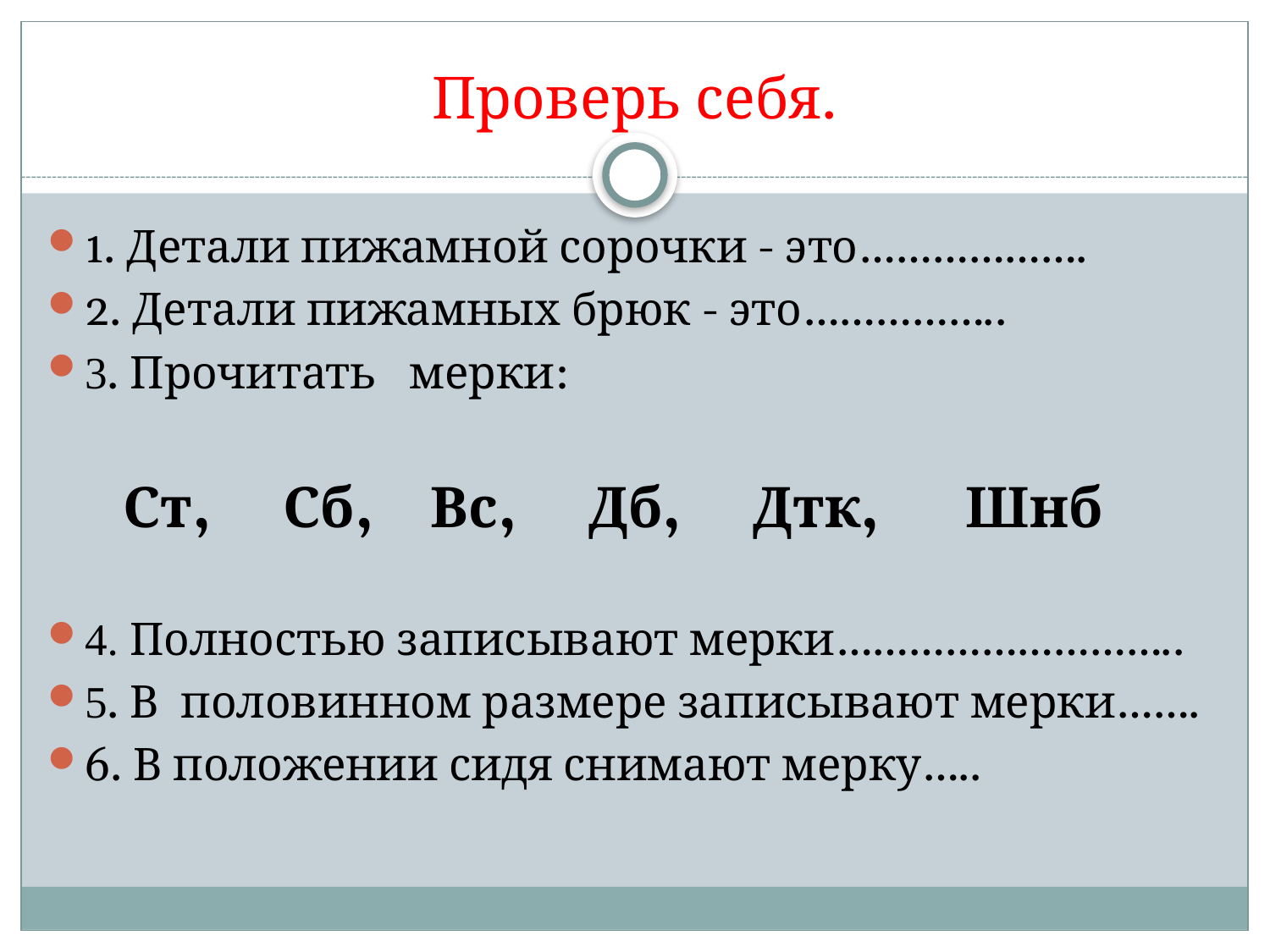

# Проверь себя.
1. Детали пижамной сорочки - это……………….
2. Детали пижамных брюк - это……………..
3. Прочитать   мерки:

       Ст,     Сб,    Вс,     Дб,     Дтк,      Шнб

4. Полностью записывают мерки………………………..
5. В  половинном размере записывают мерки…….
6. В положении сидя снимают мерку…..